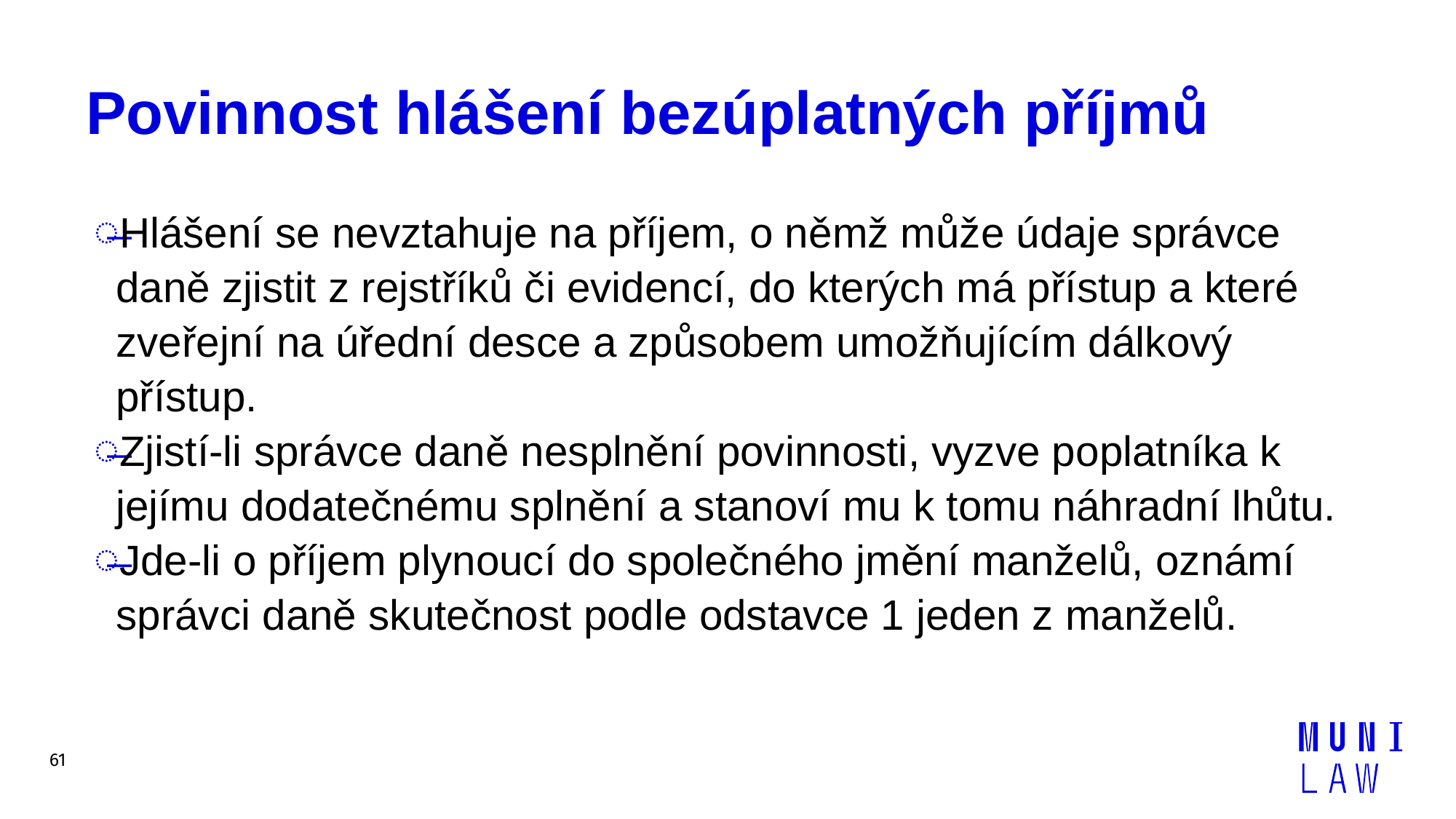

# Povinnost hlášení bezúplatných příjmů
Hlášení se nevztahuje na příjem, o němž může údaje správce daně zjistit z rejstříků či evidencí, do kterých má přístup a které zveřejní na úřední desce a způsobem umožňujícím dálkový přístup.
Zjistí-li správce daně nesplnění povinnosti, vyzve poplatníka k jejímu dodatečnému splnění a stanoví mu k tomu náhradní lhůtu.
Jde-li o příjem plynoucí do společného jmění manželů, oznámí správci daně skutečnost podle odstavce 1 jeden z manželů.

61